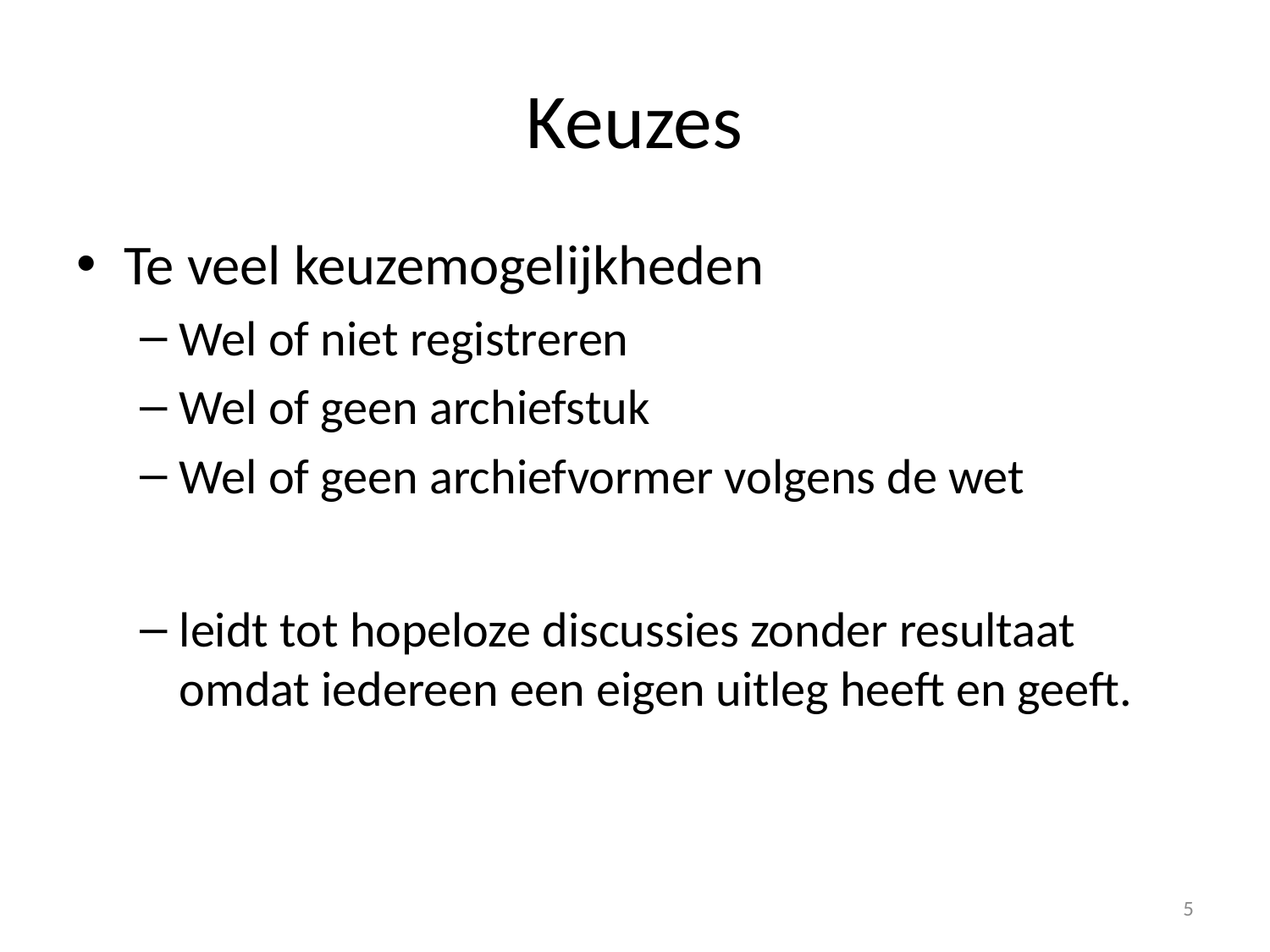

# Keuzes
Te veel keuzemogelijkheden
Wel of niet registreren
Wel of geen archiefstuk
Wel of geen archiefvormer volgens de wet

leidt tot hopeloze discussies zonder resultaat omdat iedereen een eigen uitleg heeft en geeft.
5